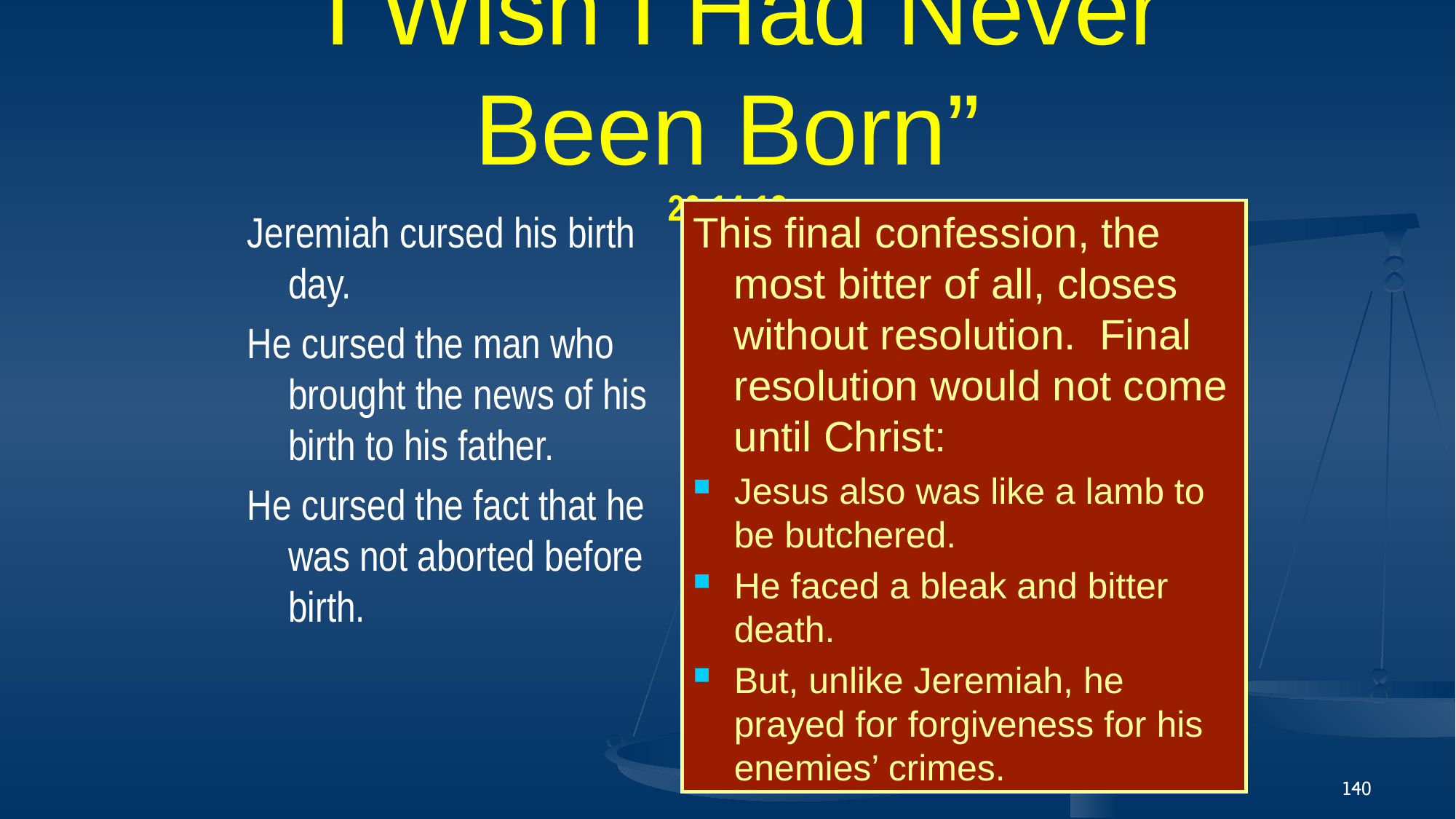

# “I Wish I Had Never Been Born” 20:14-18
Jeremiah cursed his birth day.
He cursed the man who brought the news of his birth to his father.
He cursed the fact that he was not aborted before birth.
This final confession, the most bitter of all, closes without resolution.  Final resolution would not come until Christ:
Jesus also was like a lamb to be butchered.
He faced a bleak and bitter death.
But, unlike Jeremiah, he prayed for forgiveness for his enemies’ crimes.
140